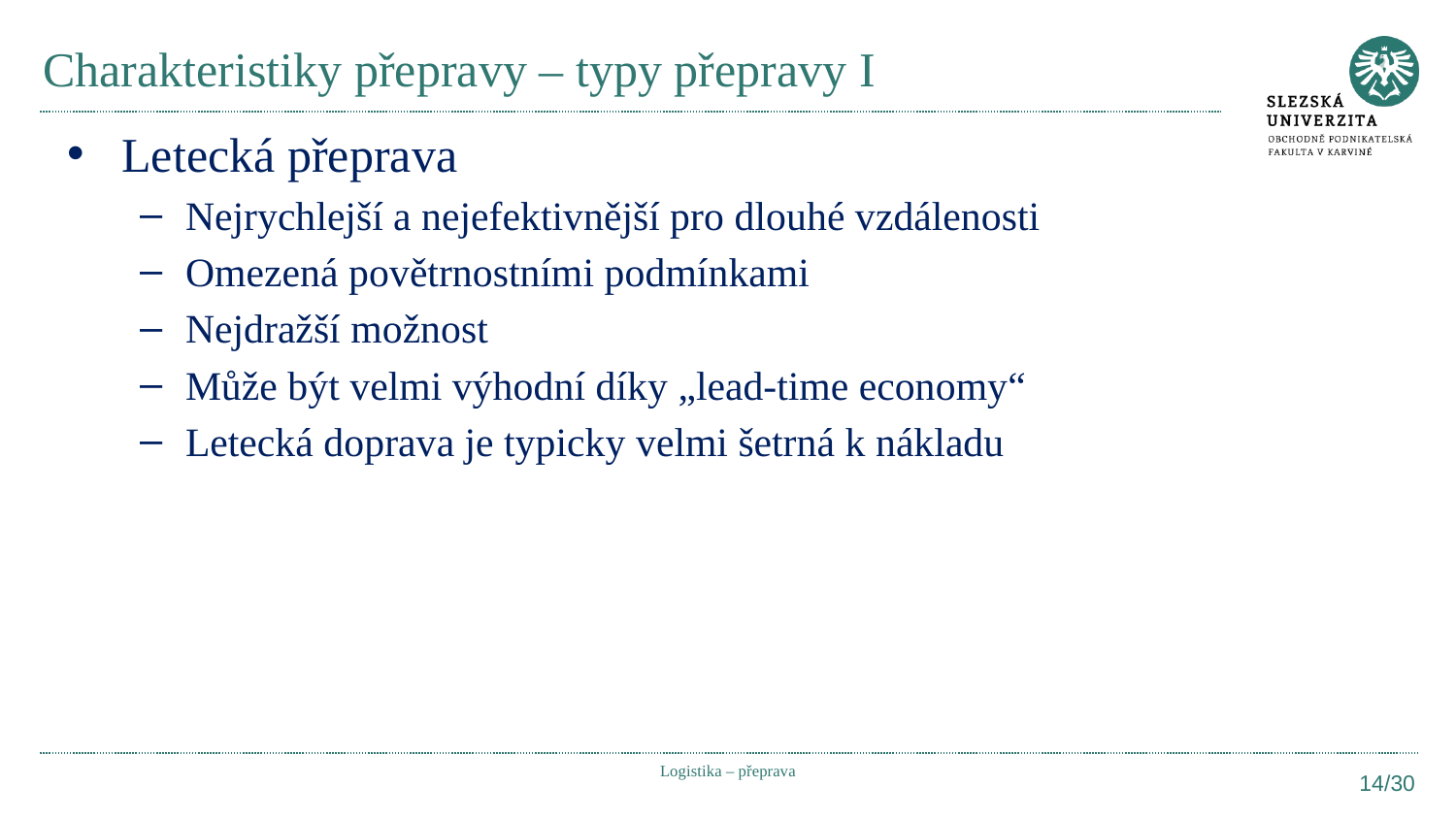

# Charakteristiky přepravy – typy přepravy I
Letecká přeprava
Nejrychlejší a nejefektivnější pro dlouhé vzdálenosti
Omezená povětrnostními podmínkami
Nejdražší možnost
Může být velmi výhodní díky „lead-time economy“
Letecká doprava je typicky velmi šetrná k nákladu
Logistika – přeprava
14/30